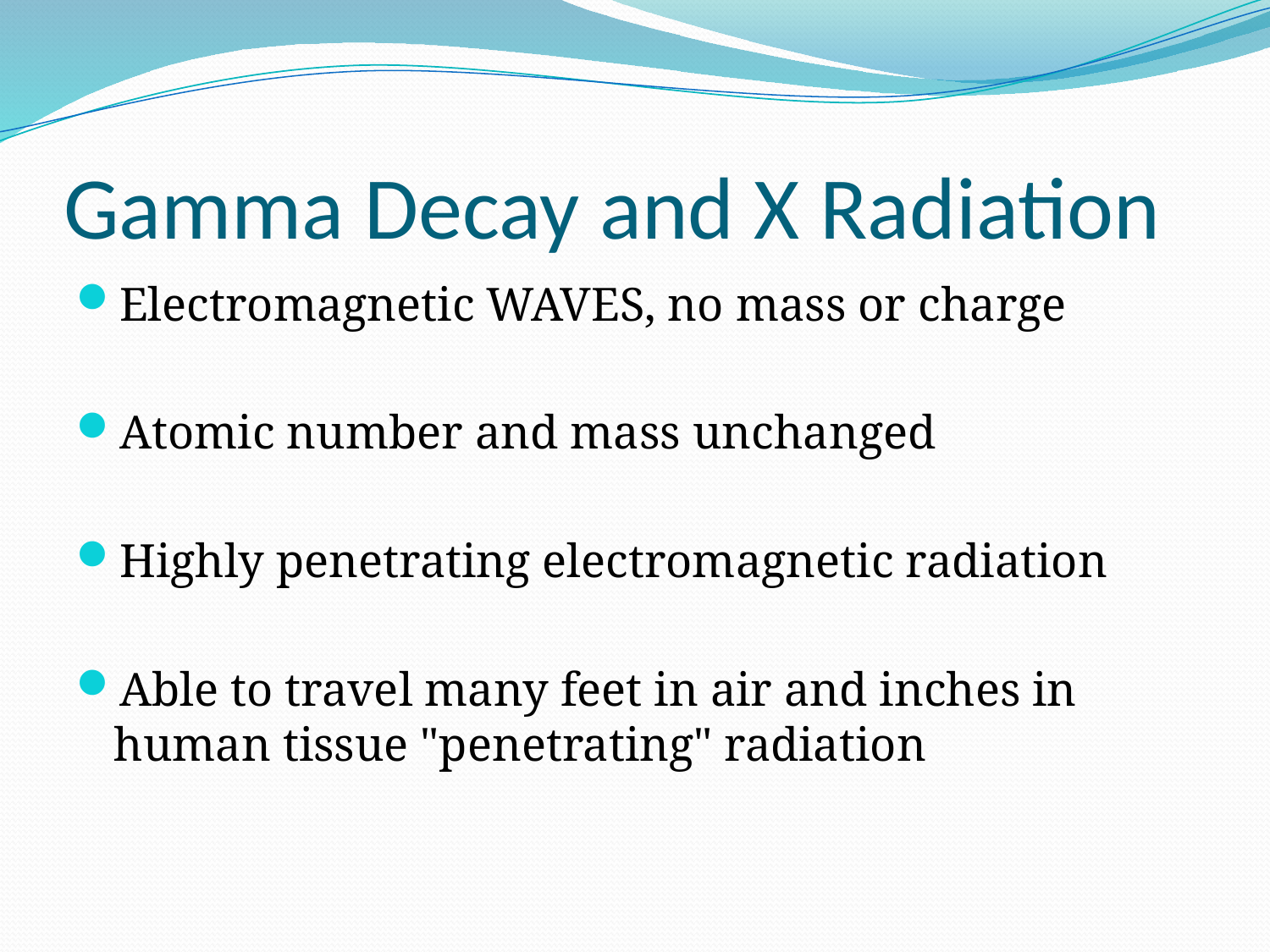

# Gamma Decay and X Radiation
Electromagnetic WAVES, no mass or charge

Atomic number and mass unchanged

Highly penetrating electromagnetic radiation

Able to travel many feet in air and inches in human tissue "penetrating" radiation